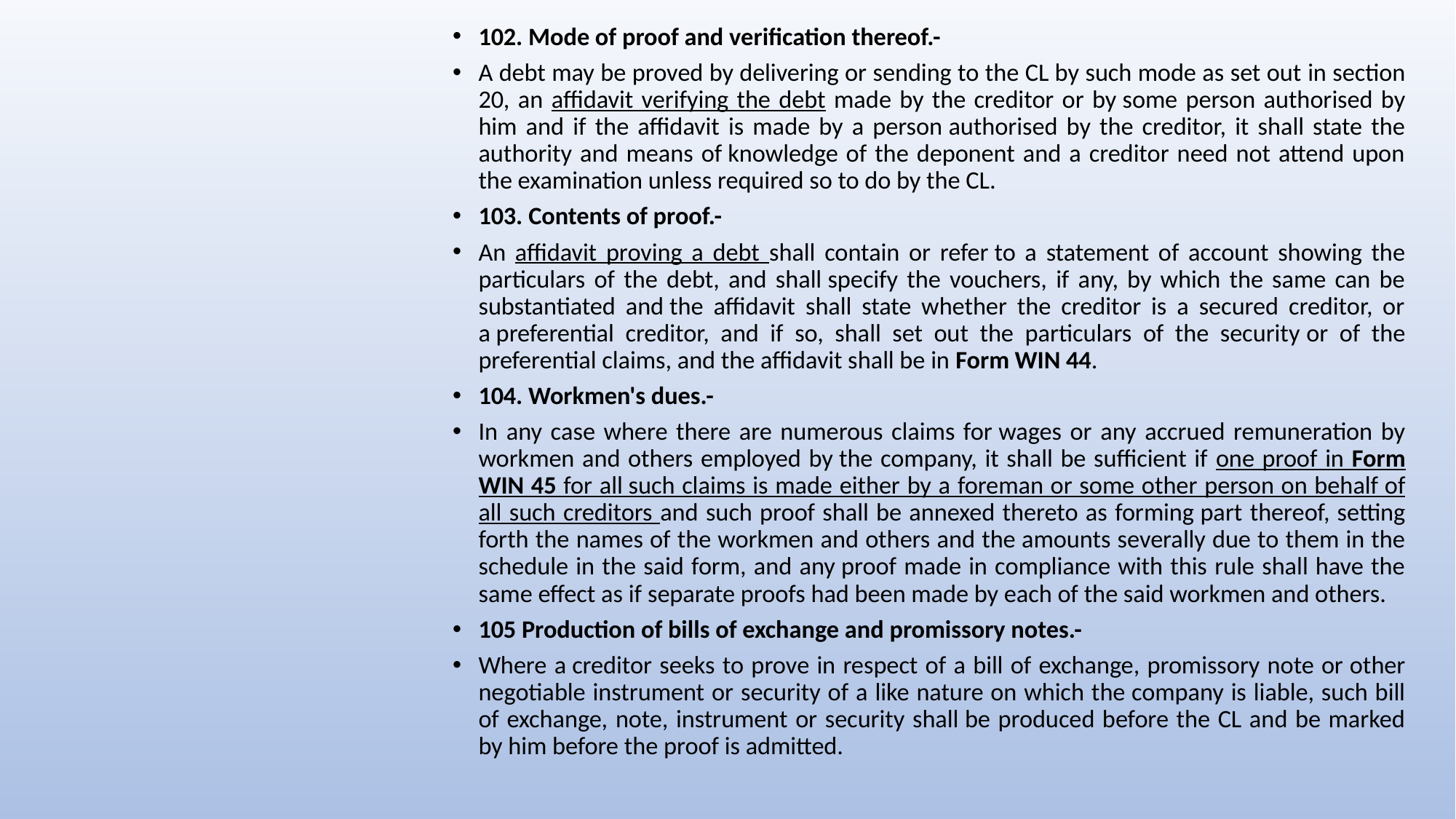

102. Mode of proof and verification thereof.-
A debt may be proved by delivering or sending to the CL by such mode as set out in section 20, an affidavit verifying the debt made by the creditor or by some person authorised by him and if the affidavit is made by a person authorised by the creditor, it shall state the authority and means of knowledge of the deponent and a creditor need not attend upon the examination unless required so to do by the CL.
103. Contents of proof.-
An affidavit proving a debt shall contain or refer to a statement of account showing the particulars of the debt, and shall specify the vouchers, if any, by which the same can be substantiated and the affidavit shall state whether the creditor is a secured creditor, or a preferential creditor, and if so, shall set out the particulars of the security or of the preferential claims, and the affidavit shall be in Form WIN 44.
104. Workmen's dues.-
In any case where there are numerous claims for wages or any accrued remuneration by workmen and others employed by the company, it shall be sufficient if one proof in Form WIN 45 for all such claims is made either by a foreman or some other person on behalf of all such creditors and such proof shall be annexed thereto as forming part thereof, setting forth the names of the workmen and others and the amounts severally due to them in the schedule in the said form, and any proof made in compliance with this rule shall have the same effect as if separate proofs had been made by each of the said workmen and others.
105 Production of bills of exchange and promissory notes.-
Where a creditor seeks to prove in respect of a bill of exchange, promissory note or other negotiable instrument or security of a like nature on which the company is liable, such bill of exchange, note, instrument or security shall be produced before the CL and be marked by him before the proof is admitted.